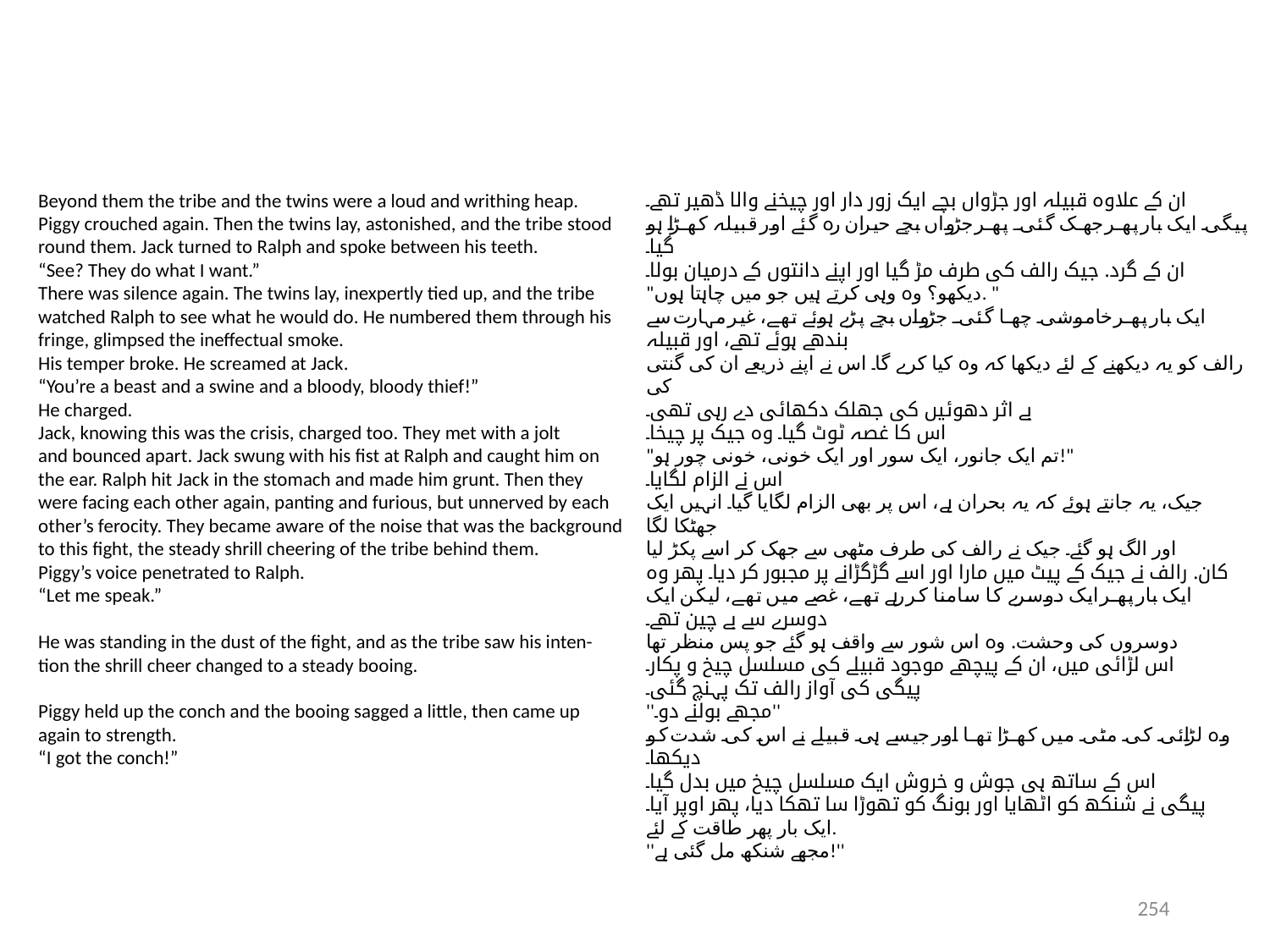

Beyond them the tribe and the twins were a loud and writhing heap.
Piggy crouched again. Then the twins lay, astonished, and the tribe stood
round them. Jack turned to Ralph and spoke between his teeth.
“See? They do what I want.”
There was silence again. The twins lay, inexpertly tied up, and the tribe
watched Ralph to see what he would do. He numbered them through his
fringe, glimpsed the ineffectual smoke.
His temper broke. He screamed at Jack.
“You’re a beast and a swine and a bloody, bloody thief!”
He charged.
Jack, knowing this was the crisis, charged too. They met with a jolt
and bounced apart. Jack swung with his fist at Ralph and caught him on
the ear. Ralph hit Jack in the stomach and made him grunt. Then they
were facing each other again, panting and furious, but unnerved by each
other’s ferocity. They became aware of the noise that was the background
to this fight, the steady shrill cheering of the tribe behind them.
Piggy’s voice penetrated to Ralph.
“Let me speak.”

He was standing in the dust of the fight, and as the tribe saw his inten-
tion the shrill cheer changed to a steady booing.

Piggy held up the conch and the booing sagged a little, then came up
again to strength.
“I got the conch!”
ان کے علاوہ قبیلہ اور جڑواں بچے ایک زور دار اور چیخنے والا ڈھیر تھے۔
پیگی ایک بار پھر جھک گئی۔ پھر جڑواں بچے حیران رہ گئے اور قبیلہ کھڑا ہو گیا۔
ان کے گرد. جیک رالف کی طرف مڑ گیا اور اپنے دانتوں کے درمیان بولا۔
"دیکھو؟ وہ وہی کرتے ہیں جو میں چاہتا ہوں. "
ایک بار پھر خاموشی چھا گئی۔ جڑواں بچے پڑے ہوئے تھے، غیر مہارت سے بندھے ہوئے تھے، اور قبیلہ
رالف کو یہ دیکھنے کے لئے دیکھا کہ وہ کیا کرے گا۔ اس نے اپنے ذریعے ان کی گنتی کی
بے اثر دھوئیں کی جھلک دکھائی دے رہی تھی۔
اس کا غصہ ٹوٹ گیا۔ وہ جیک پر چیخا۔
"تم ایک جانور، ایک سور اور ایک خونی، خونی چور ہو!"
اس نے الزام لگایا۔
جیک، یہ جانتے ہوئے کہ یہ بحران ہے، اس پر بھی الزام لگایا گیا۔ انہیں ایک جھٹکا لگا
اور الگ ہو گئے۔ جیک نے رالف کی طرف مٹھی سے جھک کر اسے پکڑ لیا
کان. رالف نے جیک کے پیٹ میں مارا اور اسے گڑگڑانے پر مجبور کر دیا۔ پھر وہ
ایک بار پھر ایک دوسرے کا سامنا کر رہے تھے، غصے میں تھے، لیکن ایک دوسرے سے بے چین تھے۔
دوسروں کی وحشت. وہ اس شور سے واقف ہو گئے جو پس منظر تھا
اس لڑائی میں، ان کے پیچھے موجود قبیلے کی مسلسل چیخ و پکار۔
پیگی کی آواز رالف تک پہنچ گئی۔
''مجھے بولنے دو۔''
وہ لڑائی کی مٹی میں کھڑا تھا اور جیسے ہی قبیلے نے اس کی شدت کو دیکھا۔
اس کے ساتھ ہی جوش و خروش ایک مسلسل چیخ میں بدل گیا۔
پیگی نے شنکھ کو اٹھایا اور بونگ کو تھوڑا سا تھکا دیا، پھر اوپر آیا۔
ایک بار پھر طاقت کے لئے.
''مجھے شنکھ مل گئی ہے!''

254